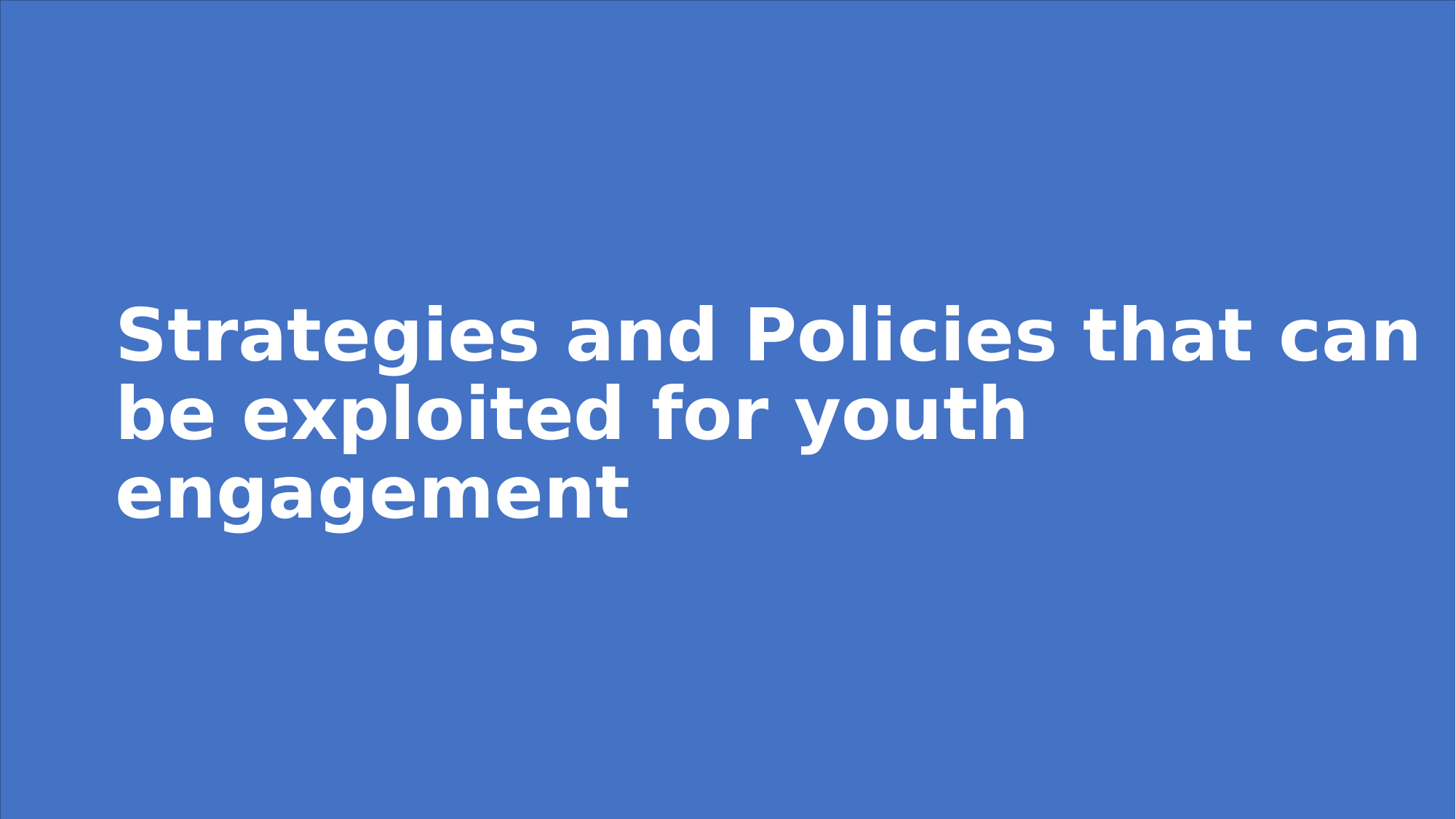

# Strategies and Policies that can be exploited for youth engagement